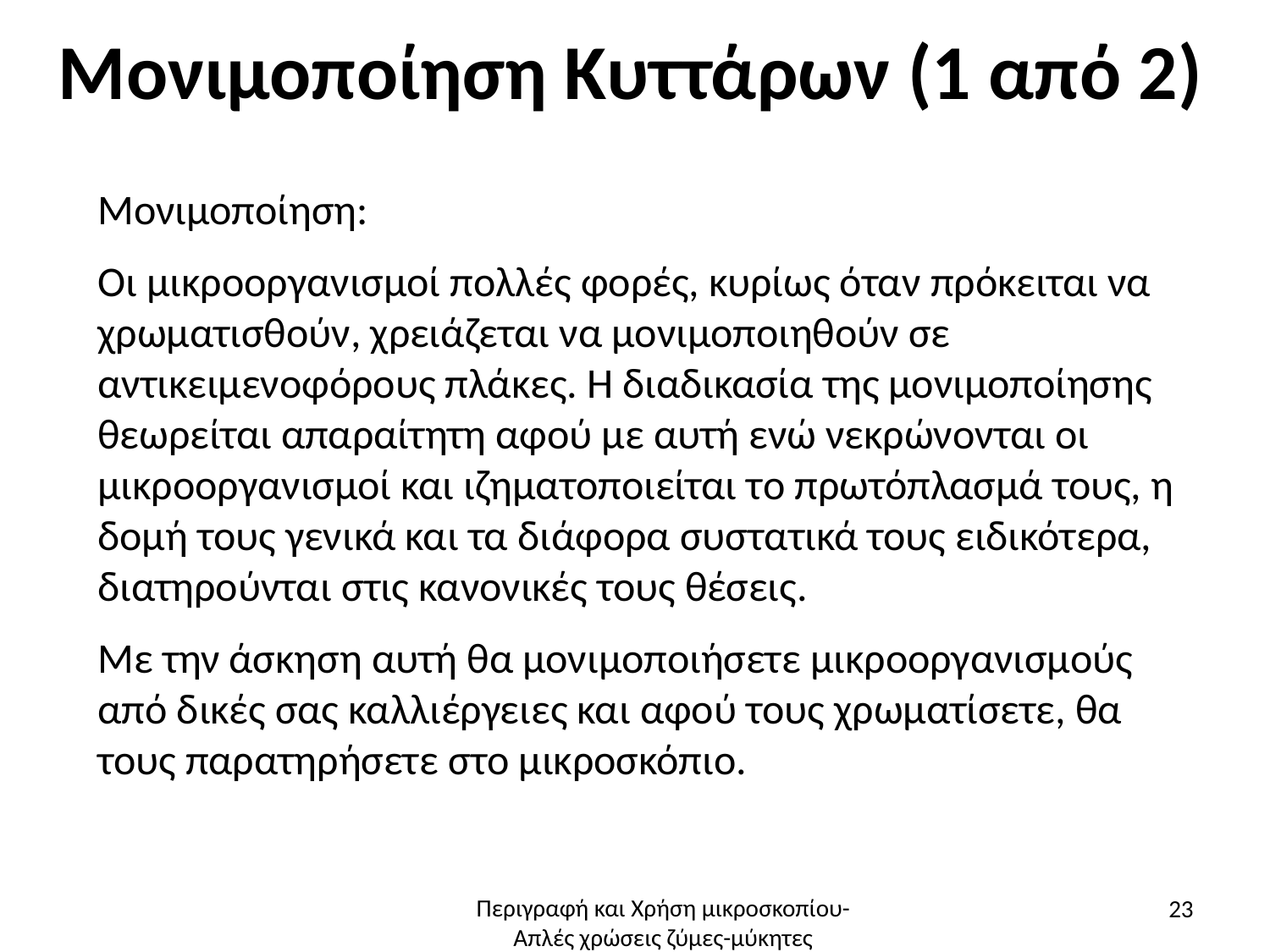

# Μονιμοποίηση Κυττάρων (1 από 2)
Μονιμοποίηση:
Οι μικροοργανισμοί πολλές φορές, κυρίως όταν πρόκειται να χρωματισθούν, χρειάζεται να μονιμοποιηθούν σε αντικειμενοφόρους πλάκες. Η διαδικασία της μονιμοποίησης θεωρείται απαραίτητη αφού με αυτή ενώ νεκρώνονται οι μικροοργανισμοί και ιζηματοποιείται το πρωτόπλασμά τους, η δομή τους γενικά και τα διάφορα συστατικά τους ειδικότερα, διατηρούνται στις κανονικές τους θέσεις.
Με την άσκηση αυτή θα μονιμοποιήσετε μικροοργανισμούς από δικές σας καλλιέργειες και αφού τους χρωματίσετε, θα τους παρατηρήσετε στο μικροσκόπιο.
23
Περιγραφή και Χρήση μικροσκοπίου-Απλές χρώσεις ζύμες-μύκητες